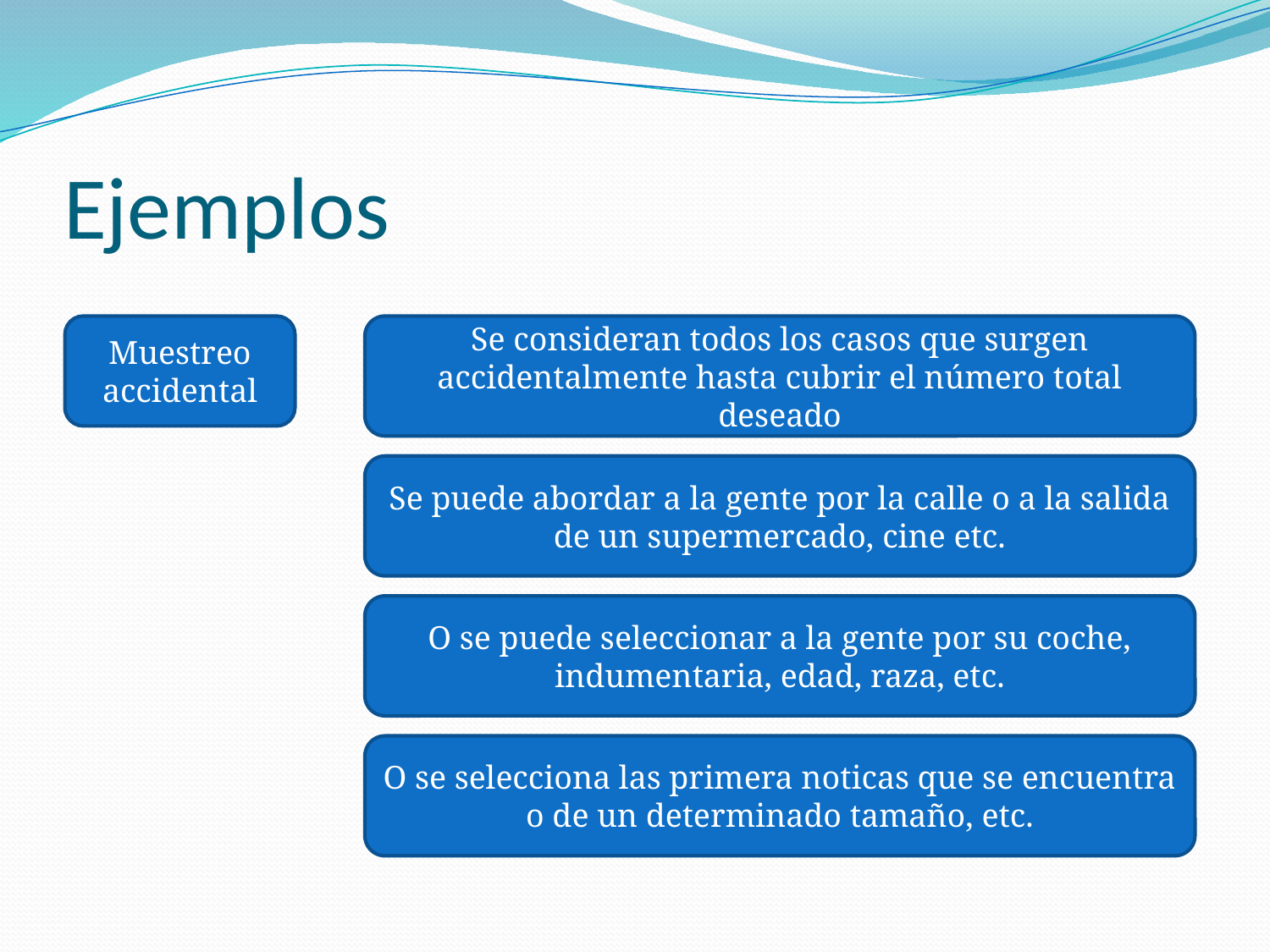

# Ejemplos
Muestreo accidental
Se consideran todos los casos que surgen accidentalmente hasta cubrir el número total deseado
Se puede abordar a la gente por la calle o a la salida de un supermercado, cine etc.
O se puede seleccionar a la gente por su coche, indumentaria, edad, raza, etc.
O se selecciona las primera noticas que se encuentra o de un determinado tamaño, etc.